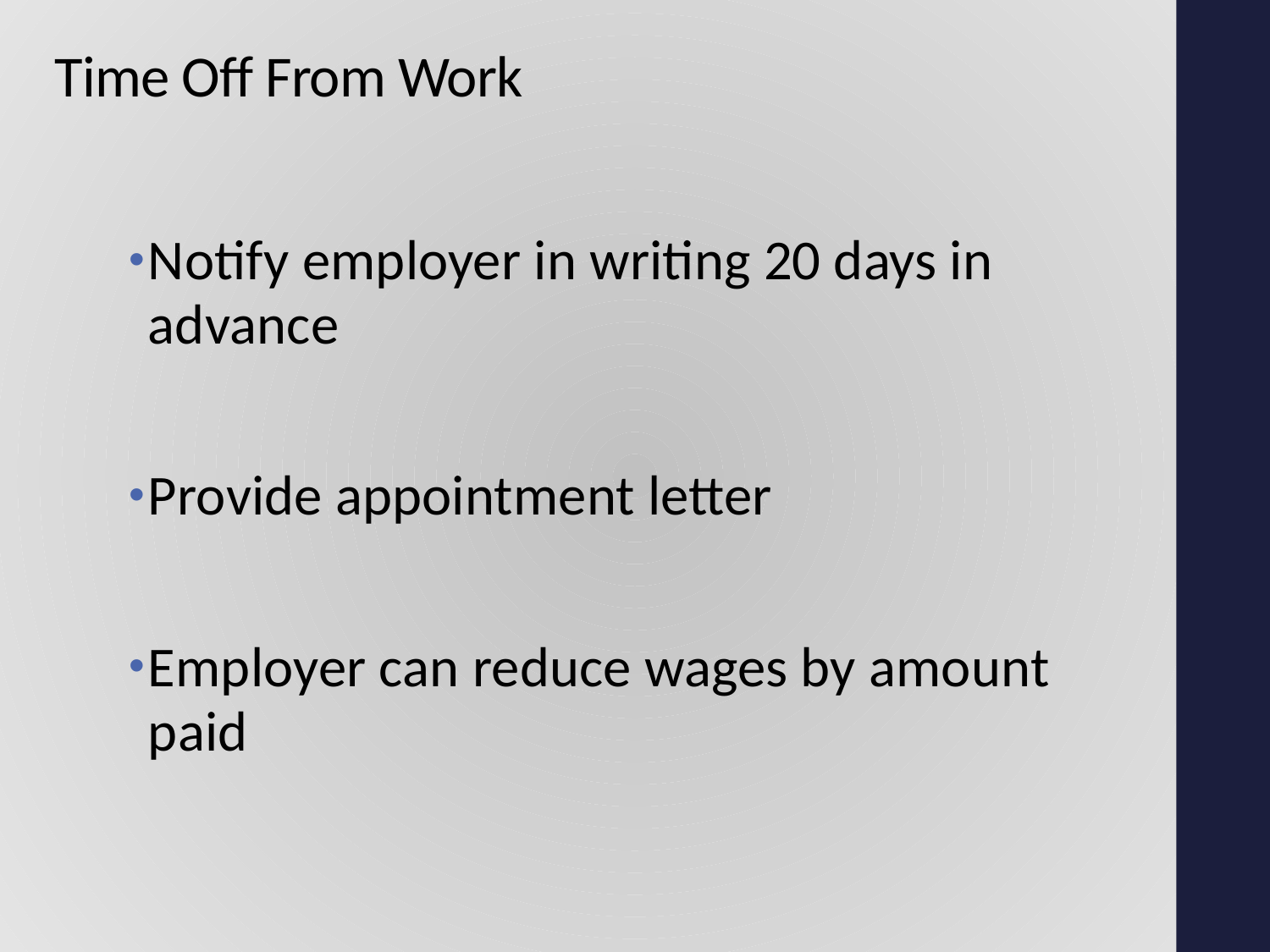

# Time Off From Work
Notify employer in writing 20 days in advance

Provide appointment letter

Employer can reduce wages by amount paid